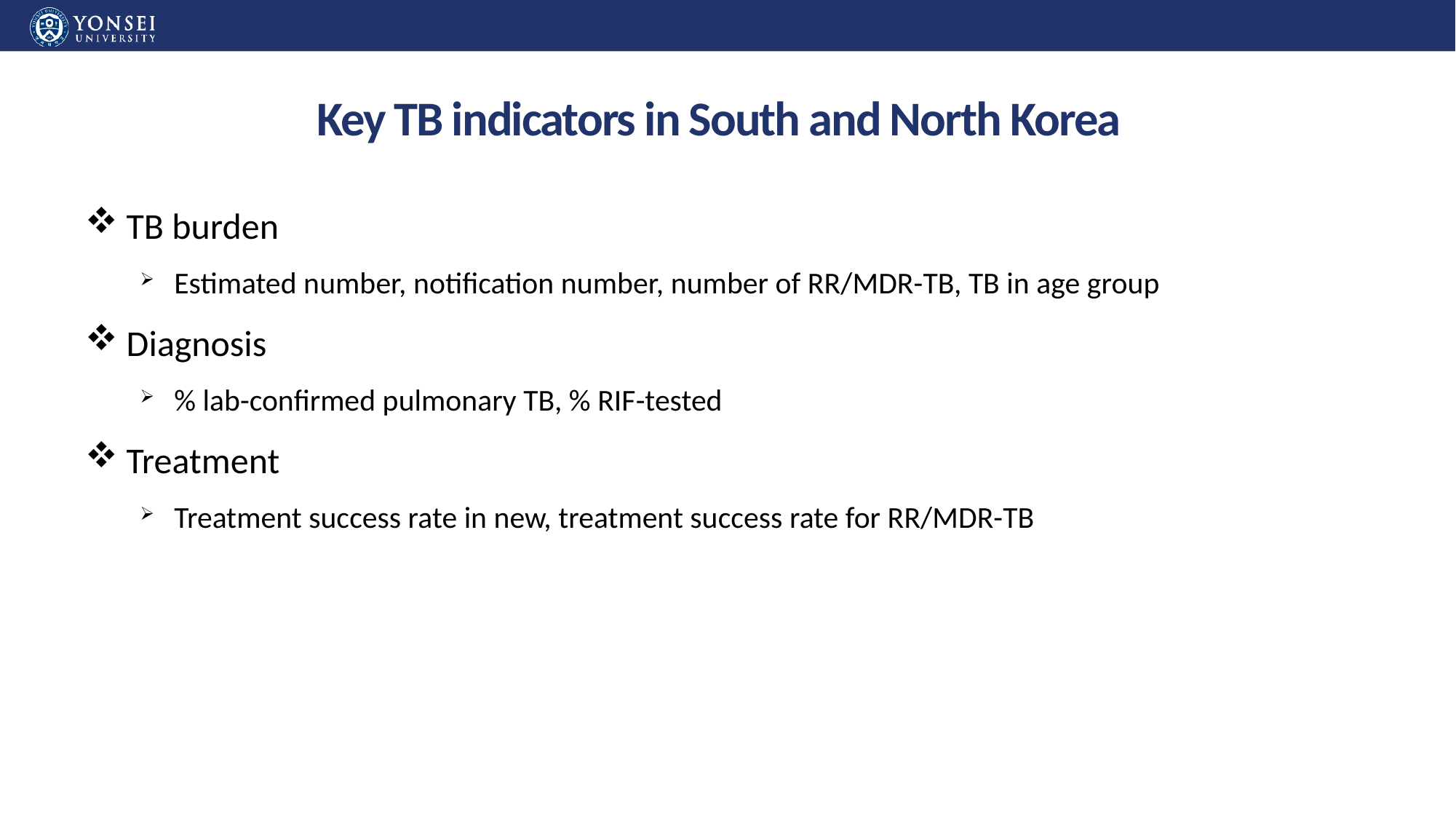

# Key TB indicators in South and North Korea
TB burden
Estimated number, notification number, number of RR/MDR-TB, TB in age group
Diagnosis
% lab-confirmed pulmonary TB, % RIF-tested
Treatment
Treatment success rate in new, treatment success rate for RR/MDR-TB